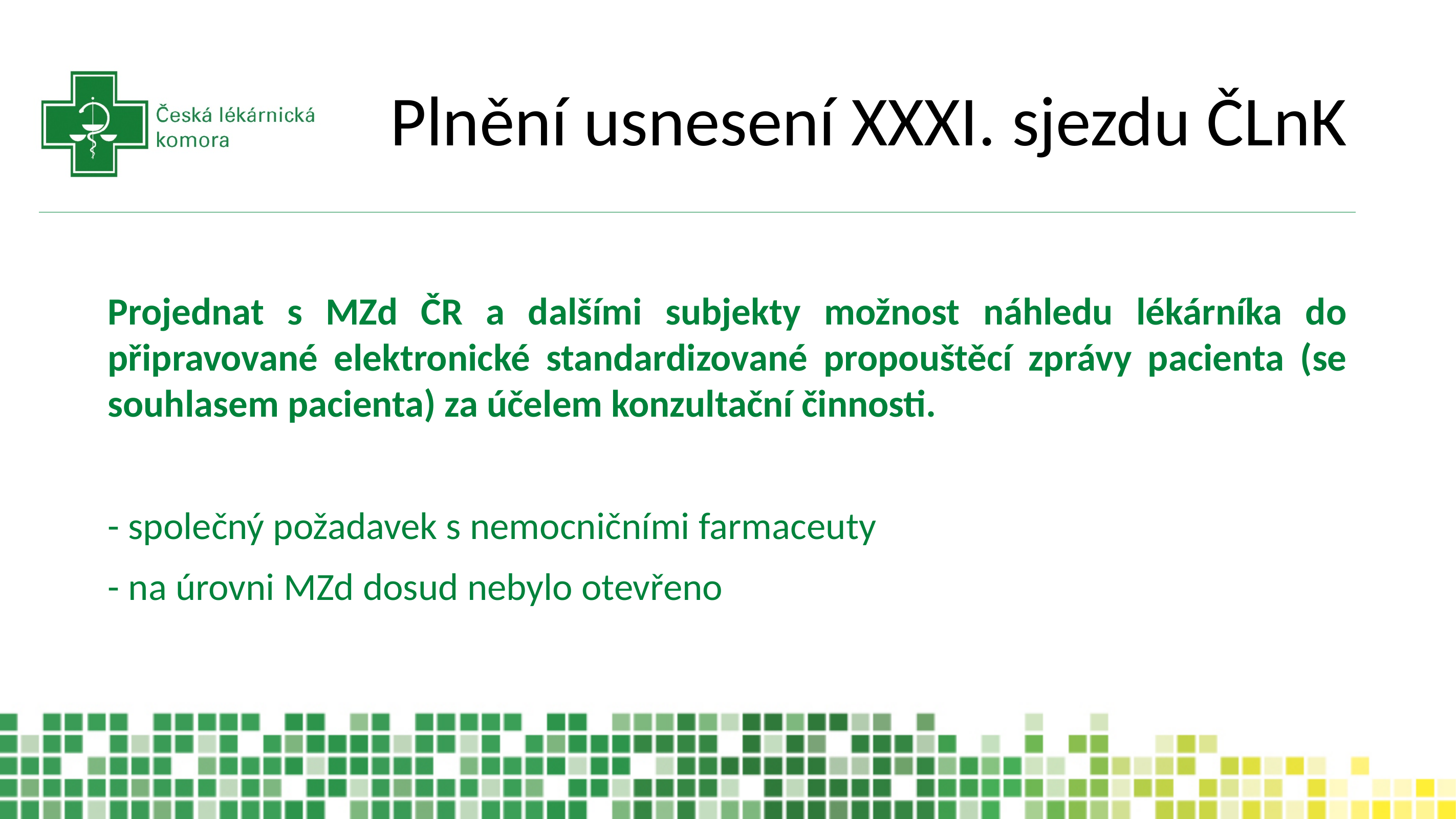

# Plnění usnesení XXXI. sjezdu ČLnK

Projednat s MZd ČR a dalšími subjekty možnost náhledu lékárníka do připravované elektronické standardizované propouštěcí zprávy pacienta (se souhlasem pacienta) za účelem konzultační činnosti.

- společný požadavek s nemocničními farmaceuty
- na úrovni MZd dosud nebylo otevřeno